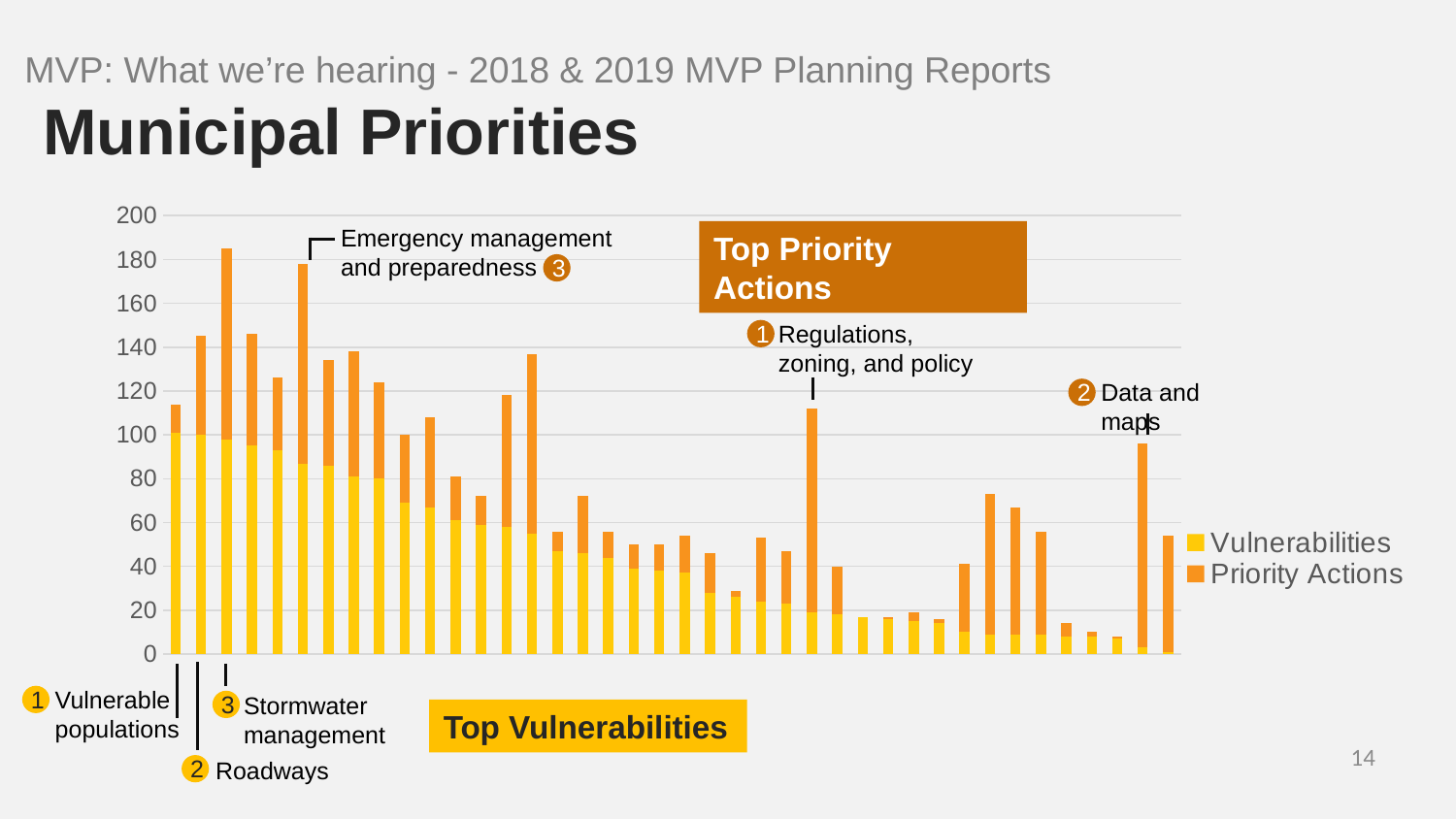

Municipal Priorities
MVP: What we’re hearing - 2018 & 2019 MVP Planning Reports

### Chart

| Category |  |  |
|---|---|---|
| Vulnerable Populations | 101.0 | 13.0 |
| Roadways | 100.0 | 45.0 |
| Stormwater Management | 98.0 | 87.0 |
| Water Use/Supply & Drought | 95.0 | 51.0 |
| Power | 93.0 | 33.0 |
| Emergency Management & Preparedness | 87.0 | 91.0 |
| Natural Resources | 86.0 | 48.0 |
| Culverts & Bridges | 81.0 | 57.0 |
| Wastewater Treatment Infrastructure & Septic Systems | 80.0 | 44.0 |
| Dams & Levees | 69.0 | 31.0 |
| Municipal Facilities | 67.0 | 41.0 |
| Water Quality | 61.0 | 20.0 |
| Housing & Neighborhoods | 59.0 | 13.0 |
| Tree & Forest Management | 58.0 | 60.0 |
| Emergency Communications | 55.0 | 82.0 |
| Sedimentation & Erosion | 47.0 | 9.0 |
| Utilities (other) | 46.0 | 26.0 |
| Invasive Species | 44.0 | 12.0 |
| Public Health & Safety | 39.0 | 11.0 |
| Pollution & Debris | 38.0 | 12.0 |
| Transit | 37.0 | 17.0 |
| Agriculture & Food Systems | 28.0 | 18.0 |
| Wildfire | 26.0 | 3.0 |
| Watershed Management | 24.0 | 29.0 |
| Harbor/Port Management | 23.0 | 24.0 |
| Regulations, Zoning, Policy | 19.0 | 93.0 |
| Municipal Services and Programs | 18.0 | 22.0 |
| Rail System | 17.0 | 0.0 |
| Business Continuity | 16.0 | 1.0 |
| Local Economy | 15.0 | 4.0 |
| Historic Landmarks & Buildings | 14.0 | 2.0 |
| Funding/Finance | 10.0 | 31.0 |
| Back-up Power | 9.0 | 64.0 |
| Climate Education | 9.0 | 58.0 |
| Civic Engagement | 9.0 | 47.0 |
| IT & Records | 8.0 | 6.0 |
| Healthcare | 8.0 | 2.0 |
| Other Services & Programs | 7.0 | 1.0 |
| Data & Maps | 3.0 | 93.0 |
| Agreements & Mutual Aid | 1.0 | 53.0 |
Emergency management and preparedness
Top Priority Actions
3

1
Regulations, zoning, and policy

2
Data and maps

1
Vulnerable populations

3
Stormwater management

Top Vulnerabilities
14
2
Roadways